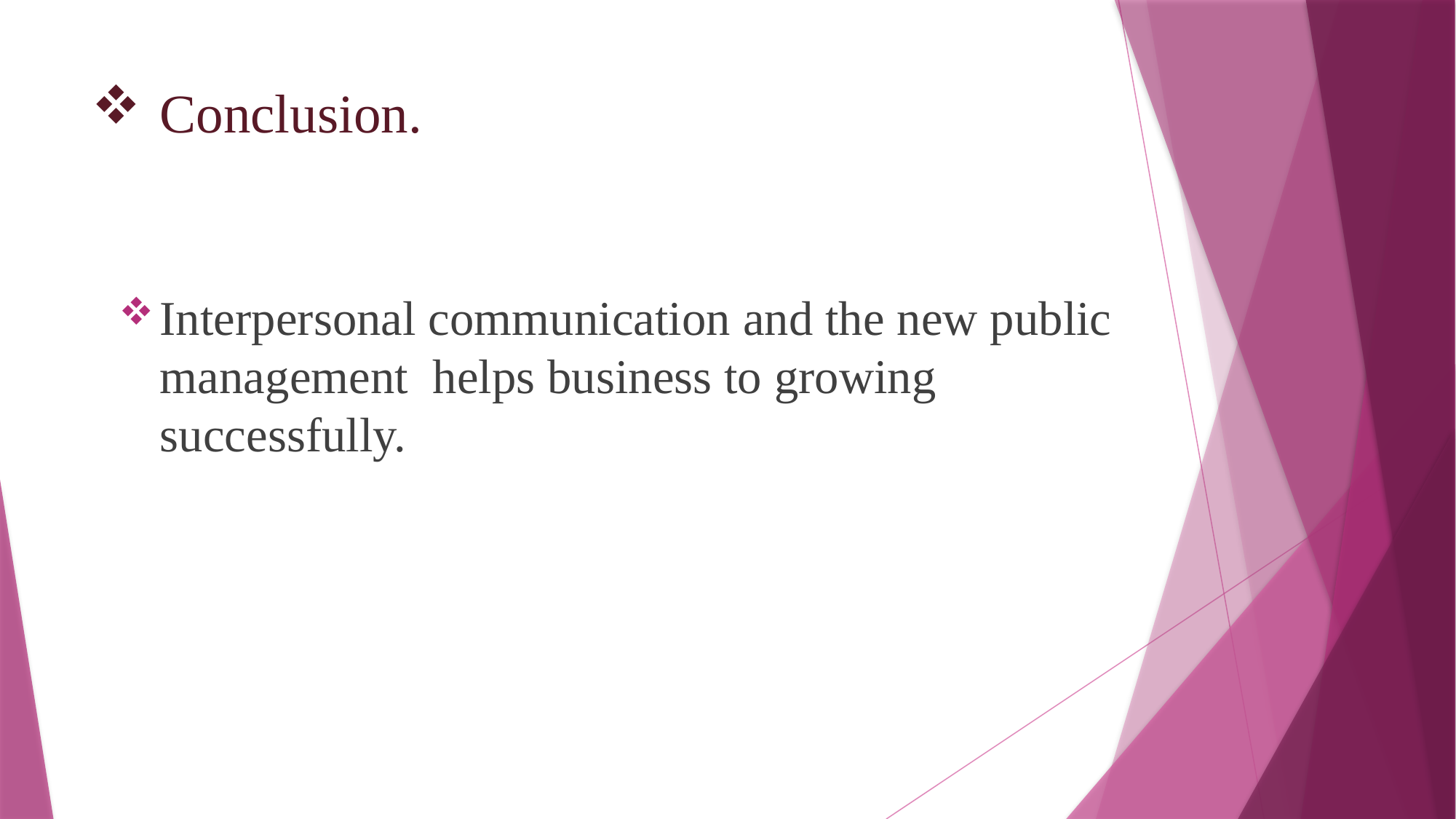

# Conclusion.
Interpersonal communication and the new public management  helps business to growing successfully.